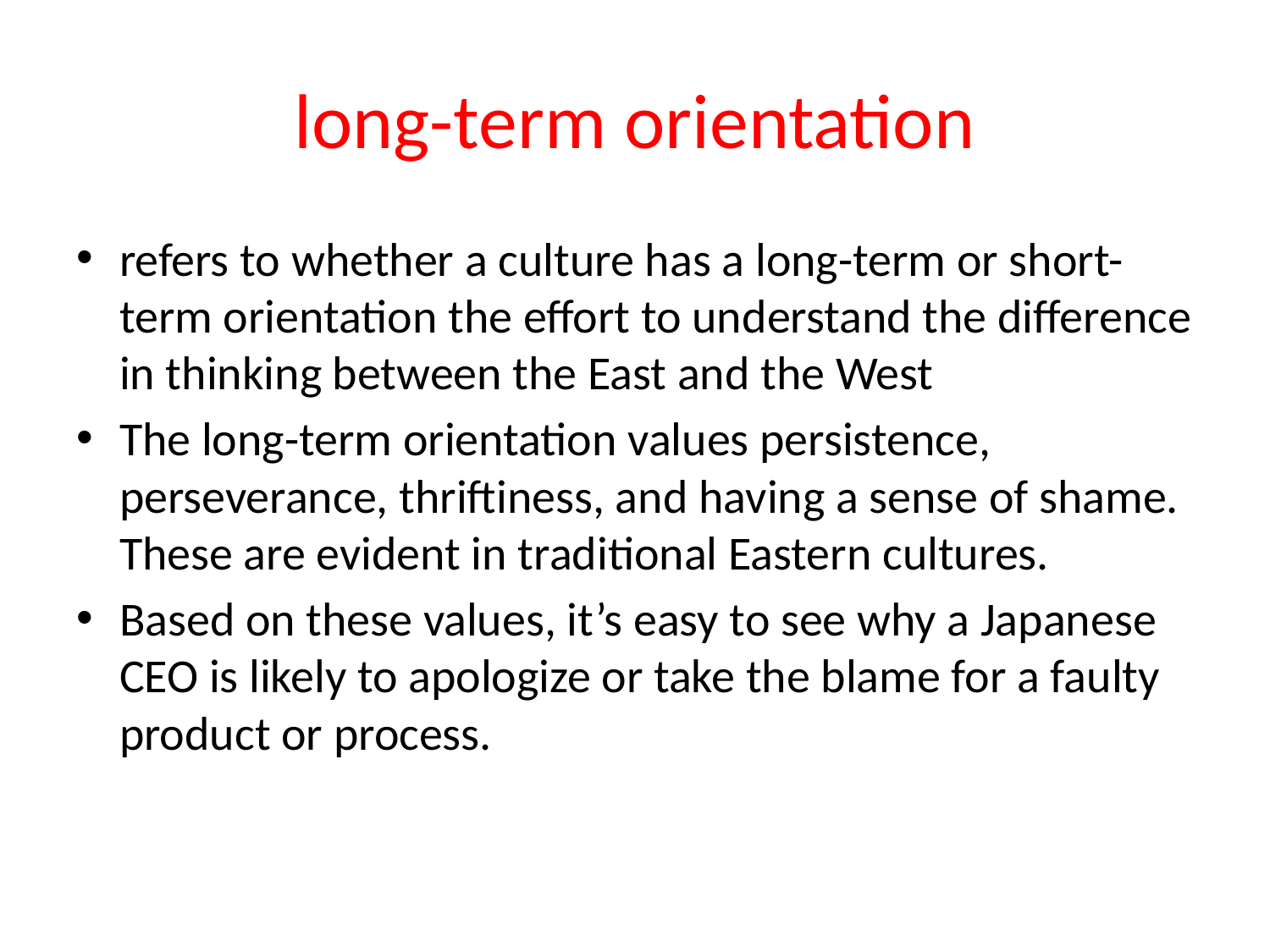

# long-term orientation
refers to whether a culture has a long-term or short-term orientation the effort to understand the difference in thinking between the East and the West
The long-term orientation values persistence, perseverance, thriftiness, and having a sense of shame. These are evident in traditional Eastern cultures.
Based on these values, it’s easy to see why a Japanese CEO is likely to apologize or take the blame for a faulty product or process.